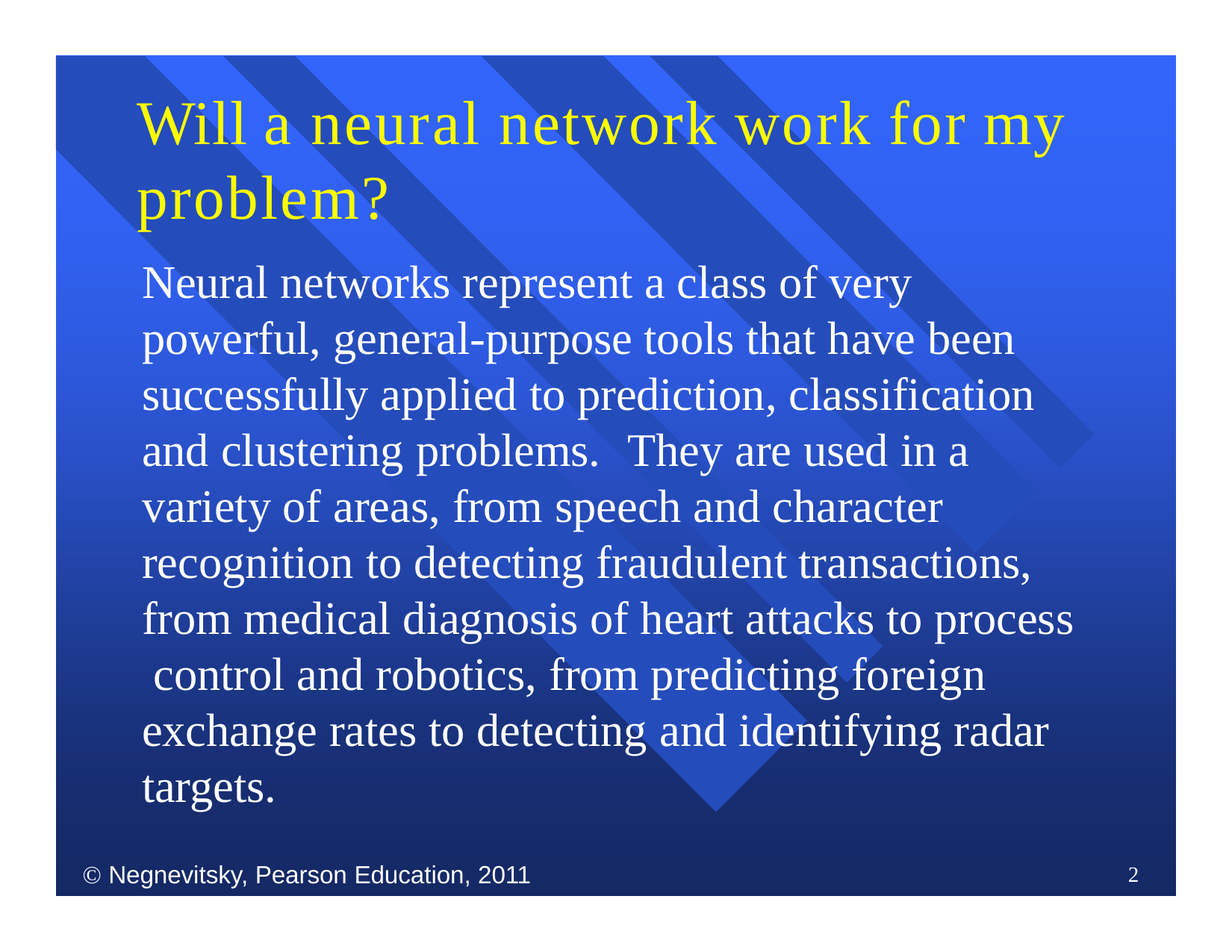

# Will a neural network work for my  problem?
Neural networks represent a class of very  powerful, general-purpose tools that have been  successfully applied to prediction, classification  and clustering problems.	They are used in a  variety of areas, from speech and character  recognition to detecting fraudulent transactions,  from medical diagnosis of heart attacks to process  control and robotics, from predicting foreign  exchange rates to detecting and identifying radar  targets.
© Negnevitsky, Pearson Education, 2011
2